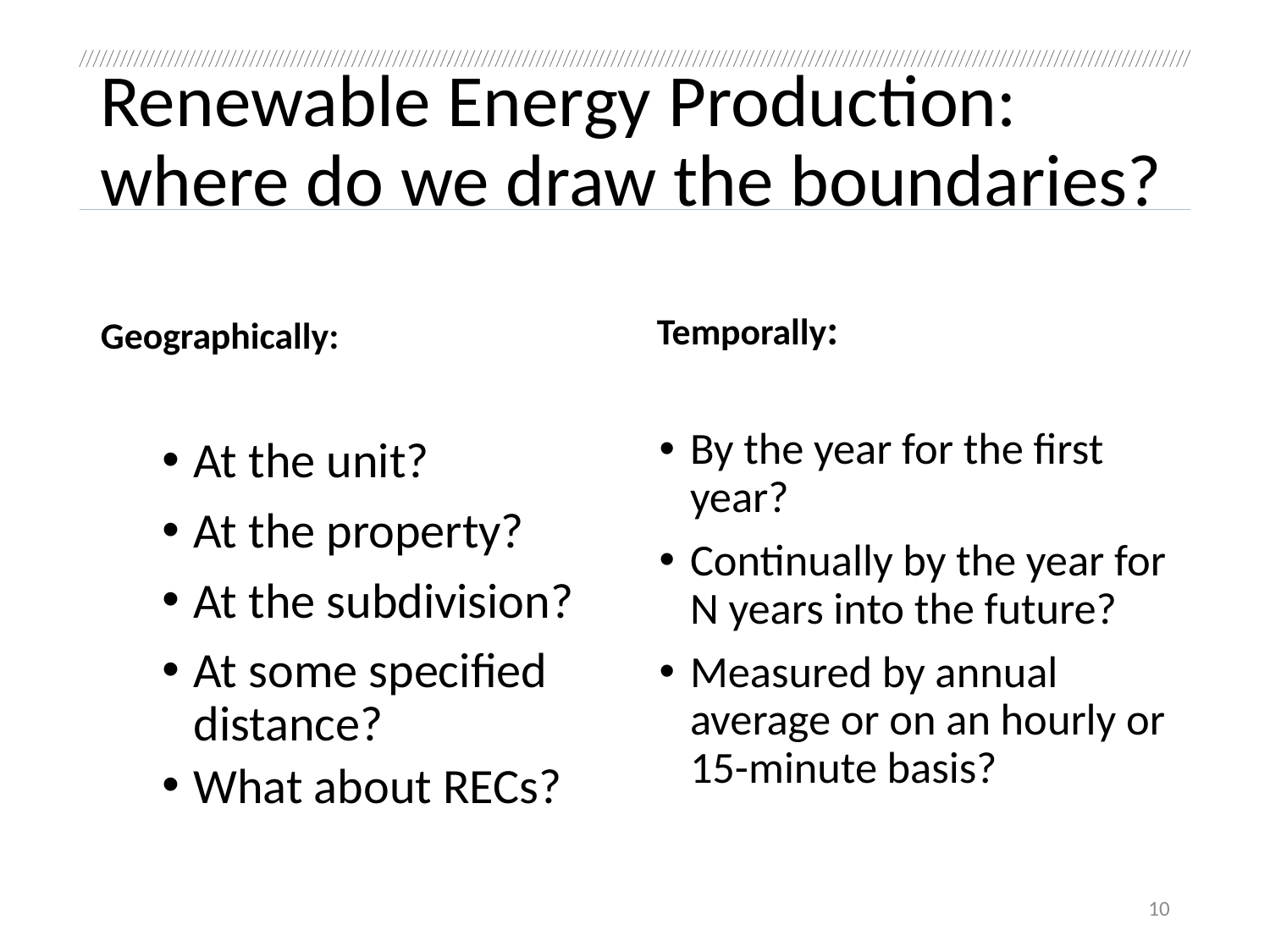

# Renewable Energy Production: where do we draw the boundaries?
Temporally:

Geographically:

By the year for the first year?
Continually by the year for N years into the future?
Measured by annual average or on an hourly or 15-minute basis?
At the unit?
At the property?
At the subdivision?
At some specified distance?
What about RECs?
10